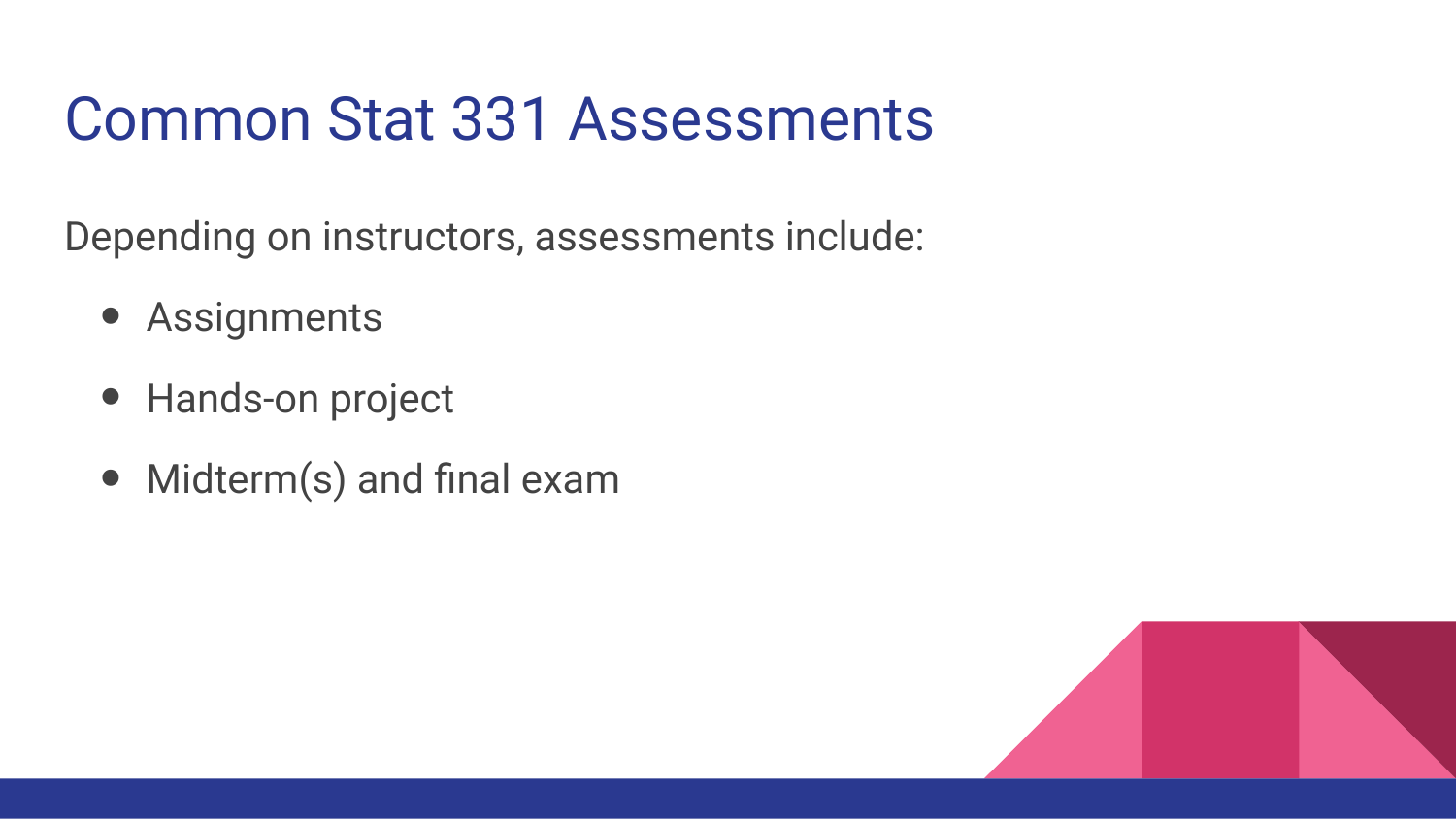

# Common Stat 331 Assessments
Depending on instructors, assessments include:
Assignments
Hands-on project
Midterm(s) and final exam